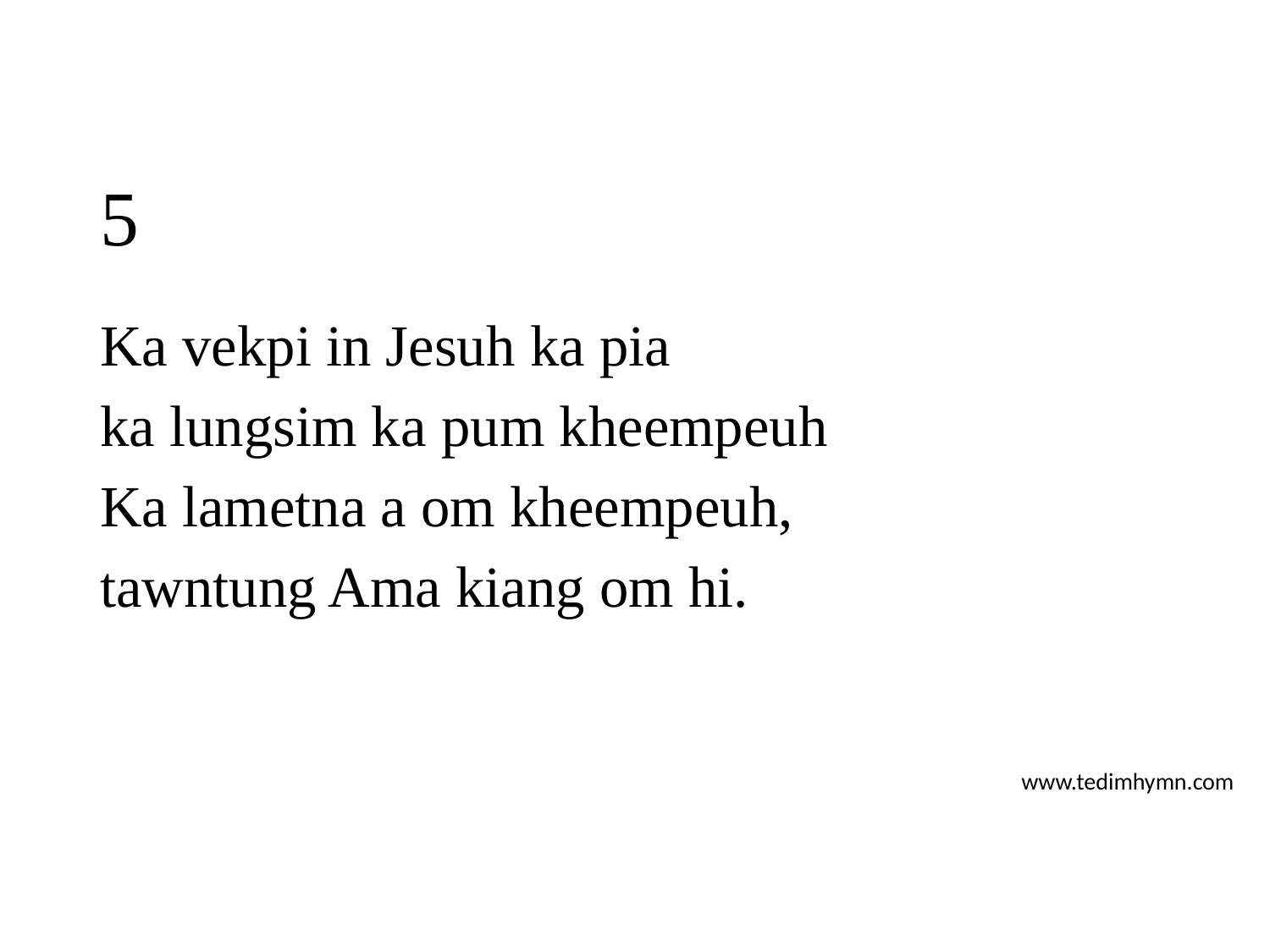

# 5
Ka vekpi in Jesuh ka pia
ka lungsim ka pum kheempeuh
Ka lametna a om kheempeuh,
tawntung Ama kiang om hi.
www.tedimhymn.com